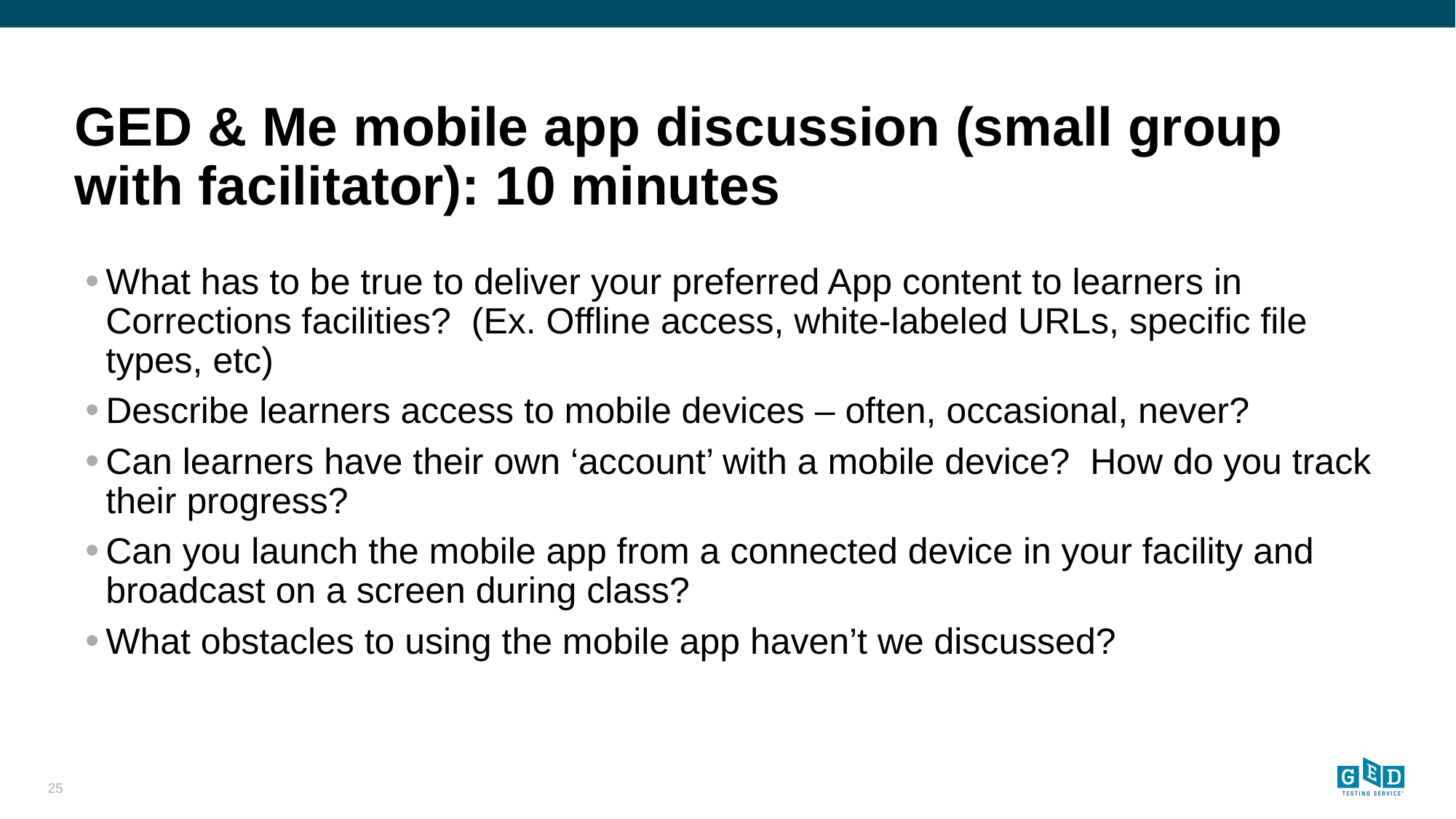

# GED & Me mobile app discussion (small group with facilitator): 10 minutes
What has to be true to deliver your preferred App content to learners in Corrections facilities?  (Ex. Offline access, white-labeled URLs, specific file types, etc)
Describe learners access to mobile devices – often, occasional, never?
Can learners have their own ‘account’ with a mobile device?  How do you track their progress?
Can you launch the mobile app from a connected device in your facility and broadcast on a screen during class?
What obstacles to using the mobile app haven’t we discussed?

25